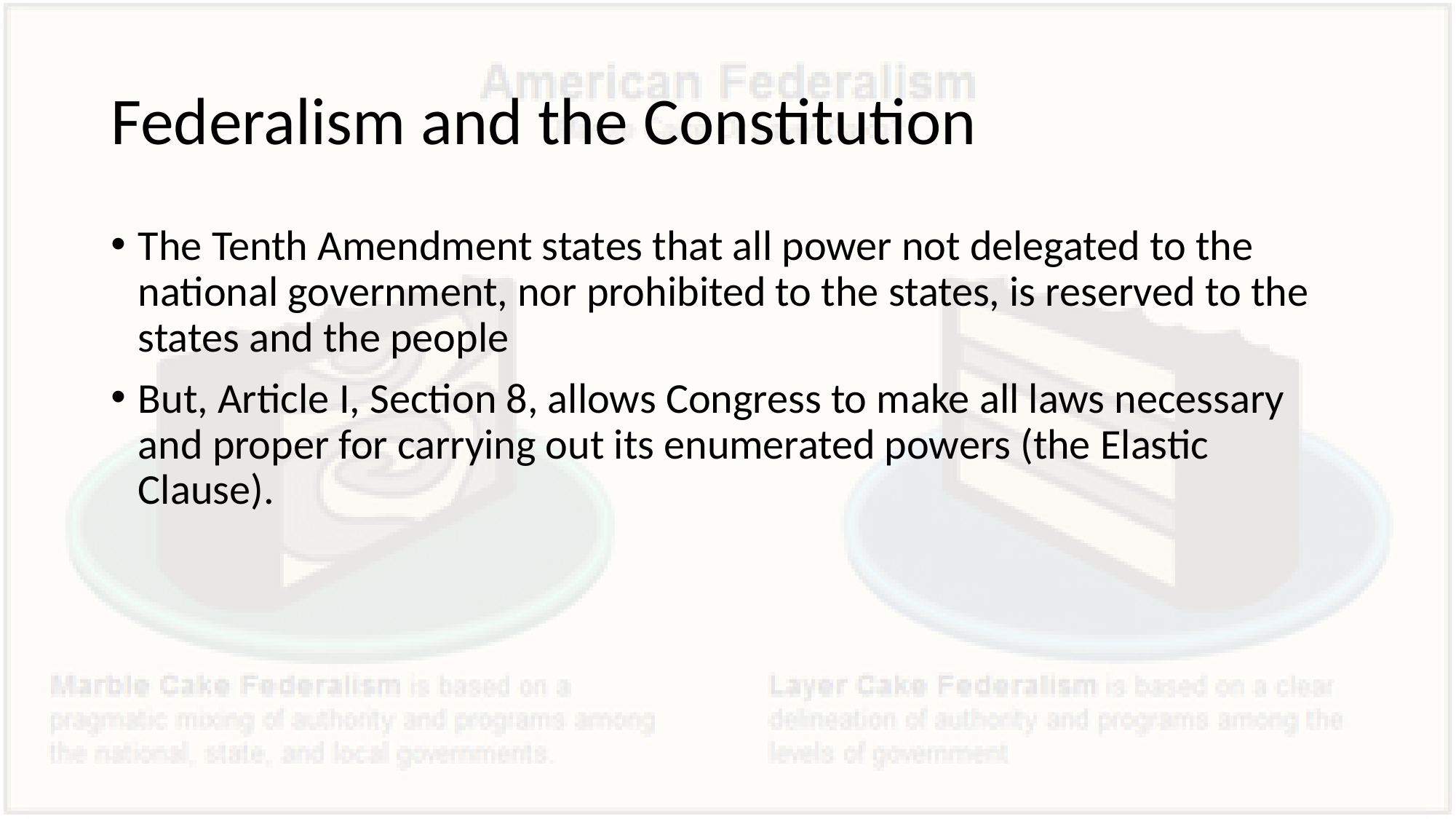

# Federalism and the Constitution
The Tenth Amendment states that all power not delegated to the national government, nor prohibited to the states, is reserved to the states and the people
But, Article I, Section 8, allows Congress to make all laws necessary and proper for carrying out its enumerated powers (the Elastic Clause).